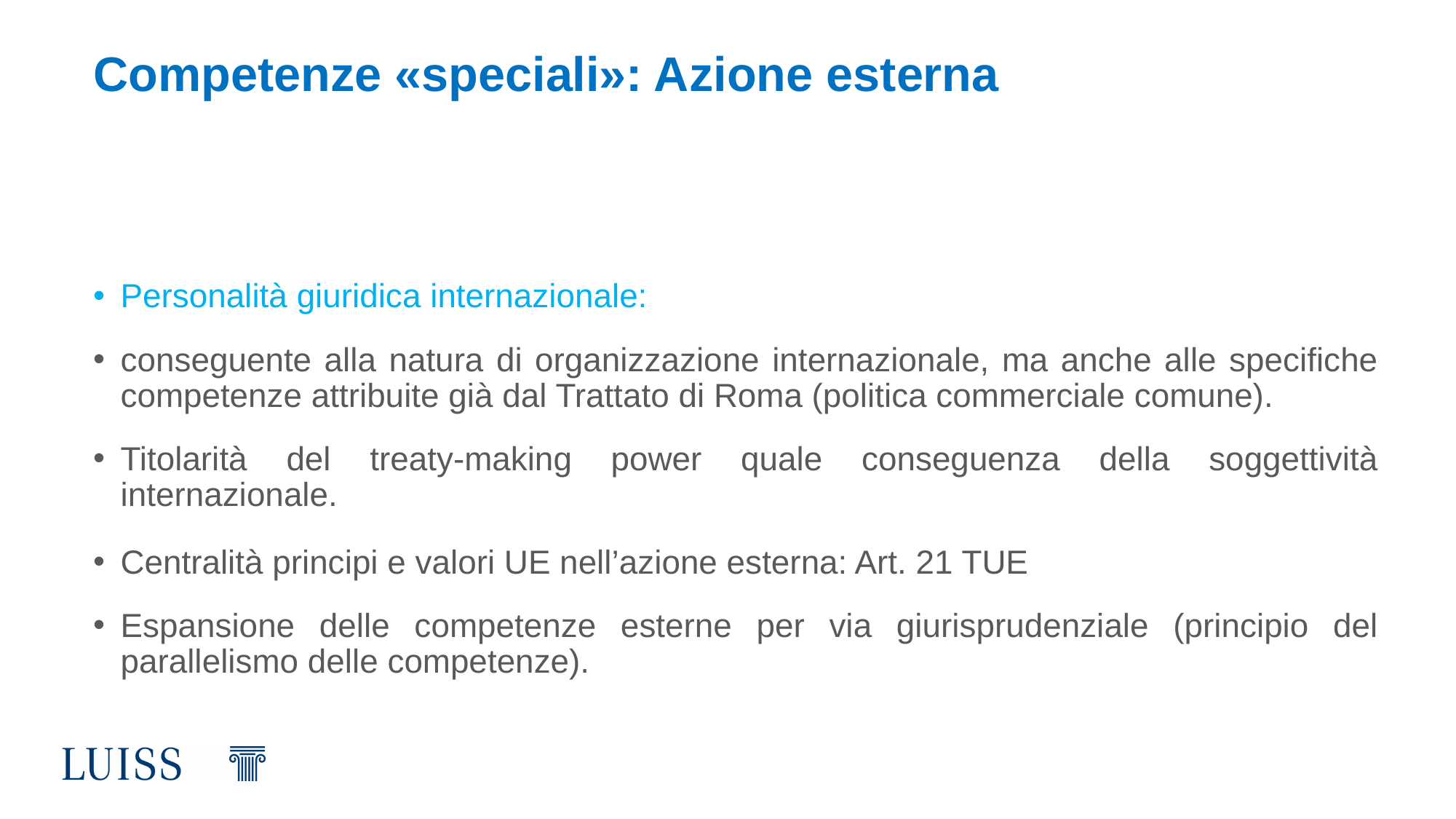

# Competenze «speciali»: Azione esterna

Personalità giuridica internazionale:
conseguente alla natura di organizzazione internazionale, ma anche alle specifiche competenze attribuite già dal Trattato di Roma (politica commerciale comune).
Titolarità del treaty-making power quale conseguenza della soggettività internazionale.
Centralità principi e valori UE nell’azione esterna: Art. 21 TUE
Espansione delle competenze esterne per via giurisprudenziale (principio del parallelismo delle competenze).